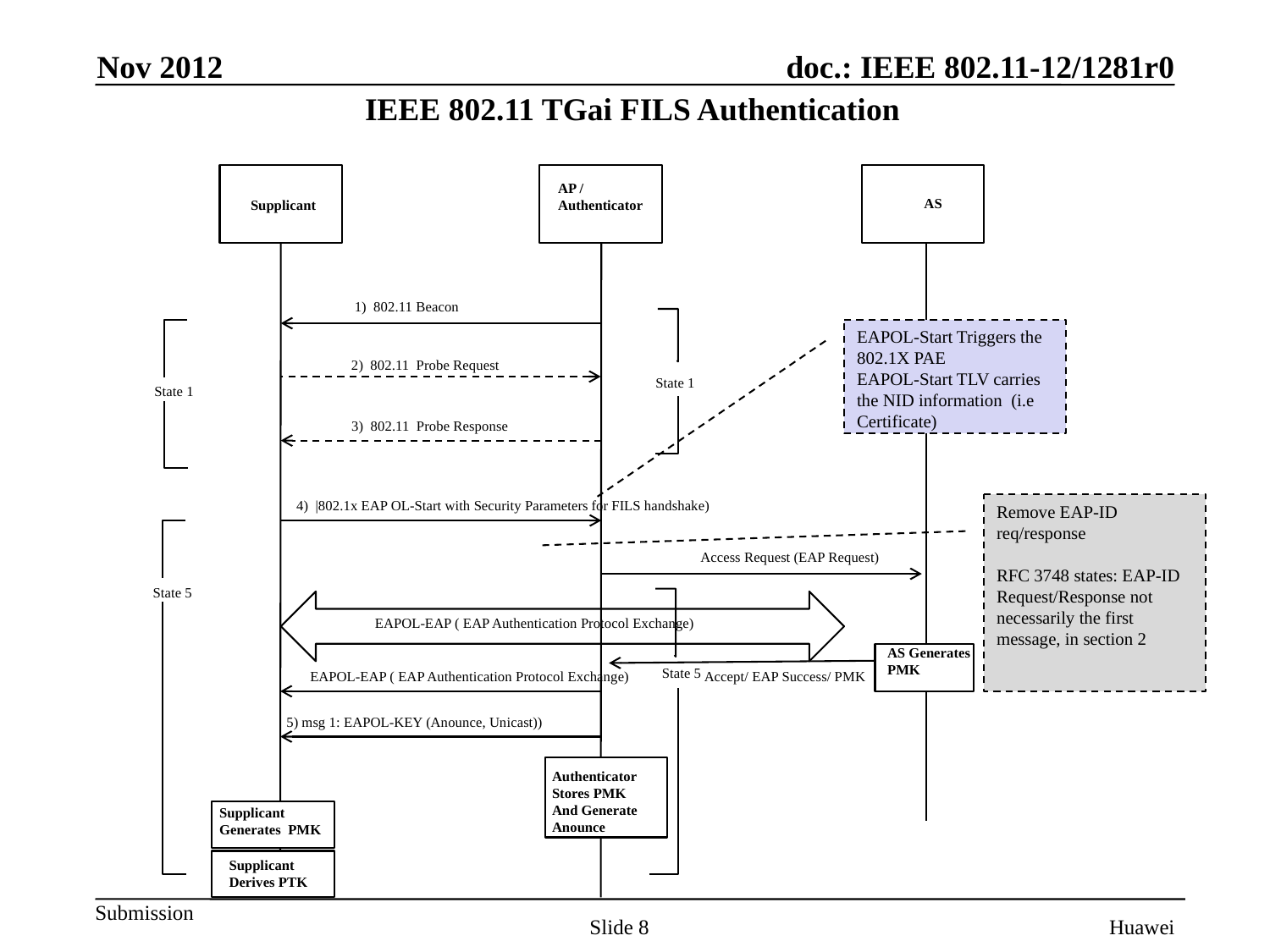

Nov 2012
# IEEE 802.11 TGai FILS Authentication

AP /
Authenticator
AS
Supplicant
1)  802.11 Beacon

EAPOL-Start Triggers the 802.1X PAE
EAPOL-Start TLV carries the NID information  (i.e Certificate)

2)  802.11  Probe Request
State 1
State 1

3)  802.11  Probe Response
4)  |802.1x EAP OL-Start with Security Parameters for FILS handshake)
Remove EAP-ID req/response

RFC 3748 states: EAP-ID Request/Response not necessarily the first message, in section 2

Access Request (EAP Request)
State 5

EAPOL-EAP ( EAP Authentication Protocol Exchange)
AS Generates
PMK

State 5
EAPOL-EAP ( EAP Authentication Protocol Exchange)
Accept/ EAP Success/ PMK

5) msg 1: EAPOL-KEY (Anounce, Unicast))

Authenticator
Stores PMK
And Generate
Anounce
Supplicant
Generates  PMK

Supplicant
Derives PTK

Slide 8
Huawei